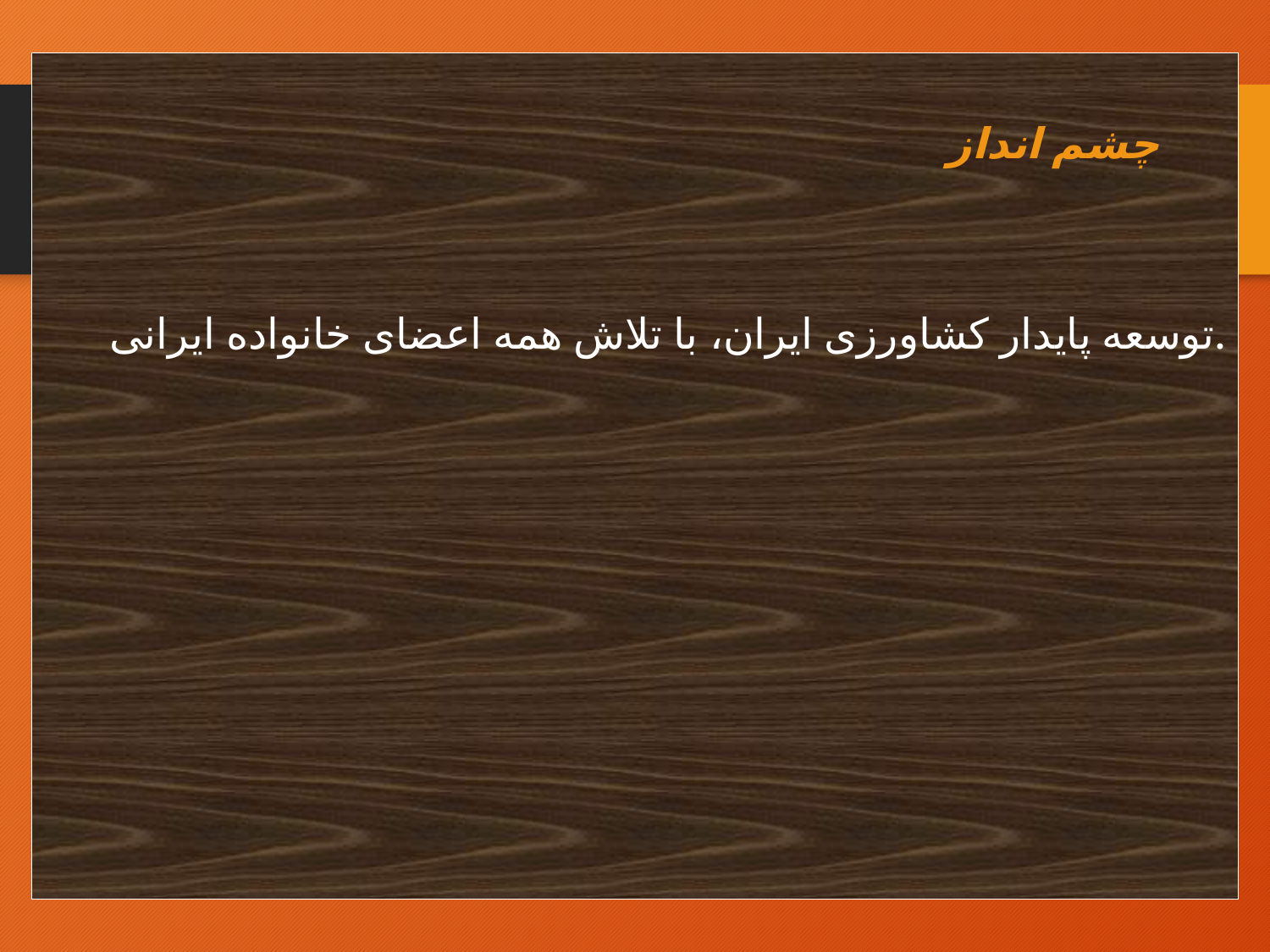

چشم انداز

   توسعه پایدار کشاورزی ایران، با تلاش همه اعضای خانواده ایرانی.